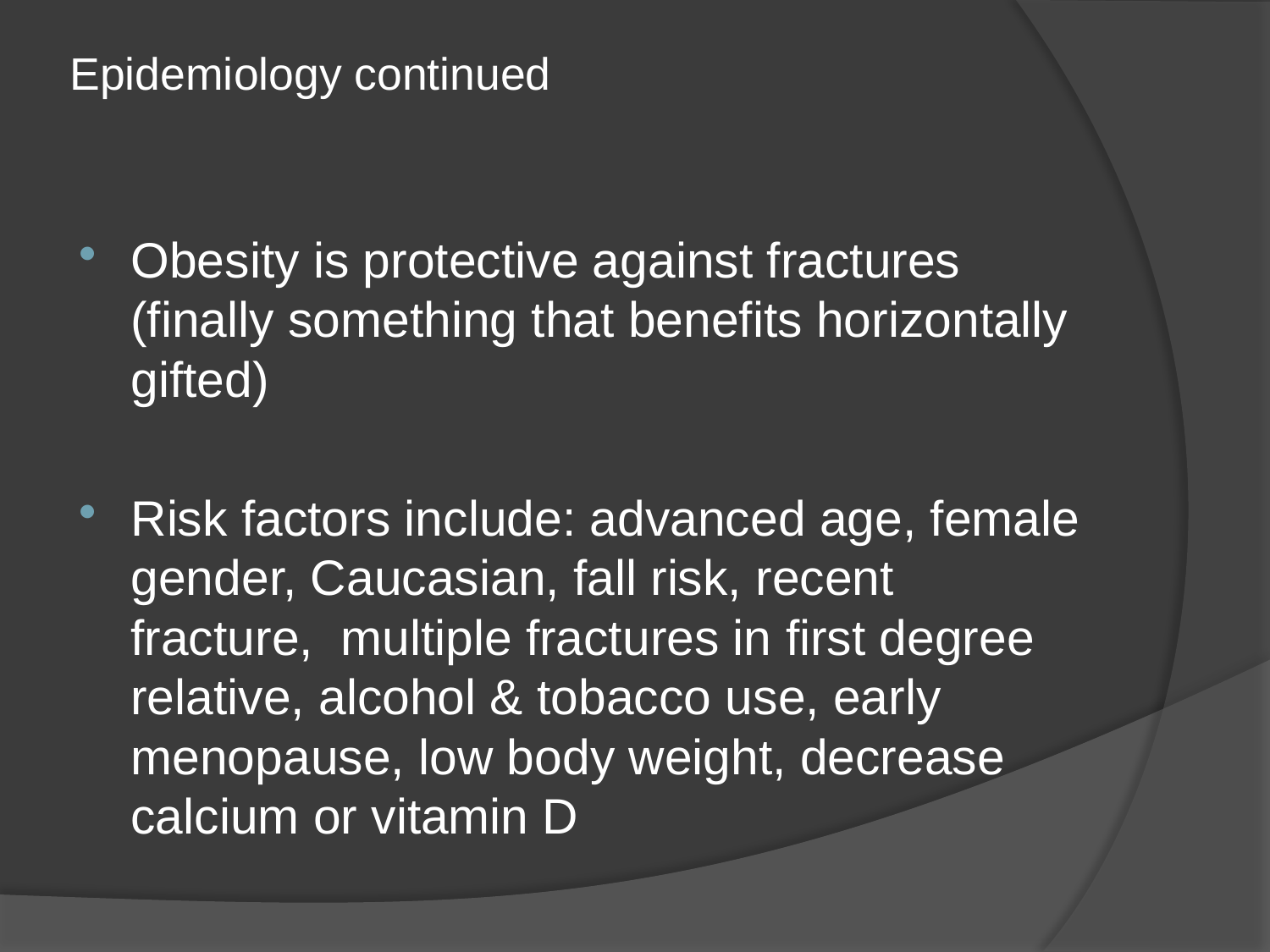

# Epidemiology continued
Obesity is protective against fractures (finally something that benefits horizontally gifted)

Risk factors include: advanced age, female gender, Caucasian, fall risk, recent fracture,  multiple fractures in first degree relative, alcohol & tobacco use, early menopause, low body weight, decrease calcium or vitamin D